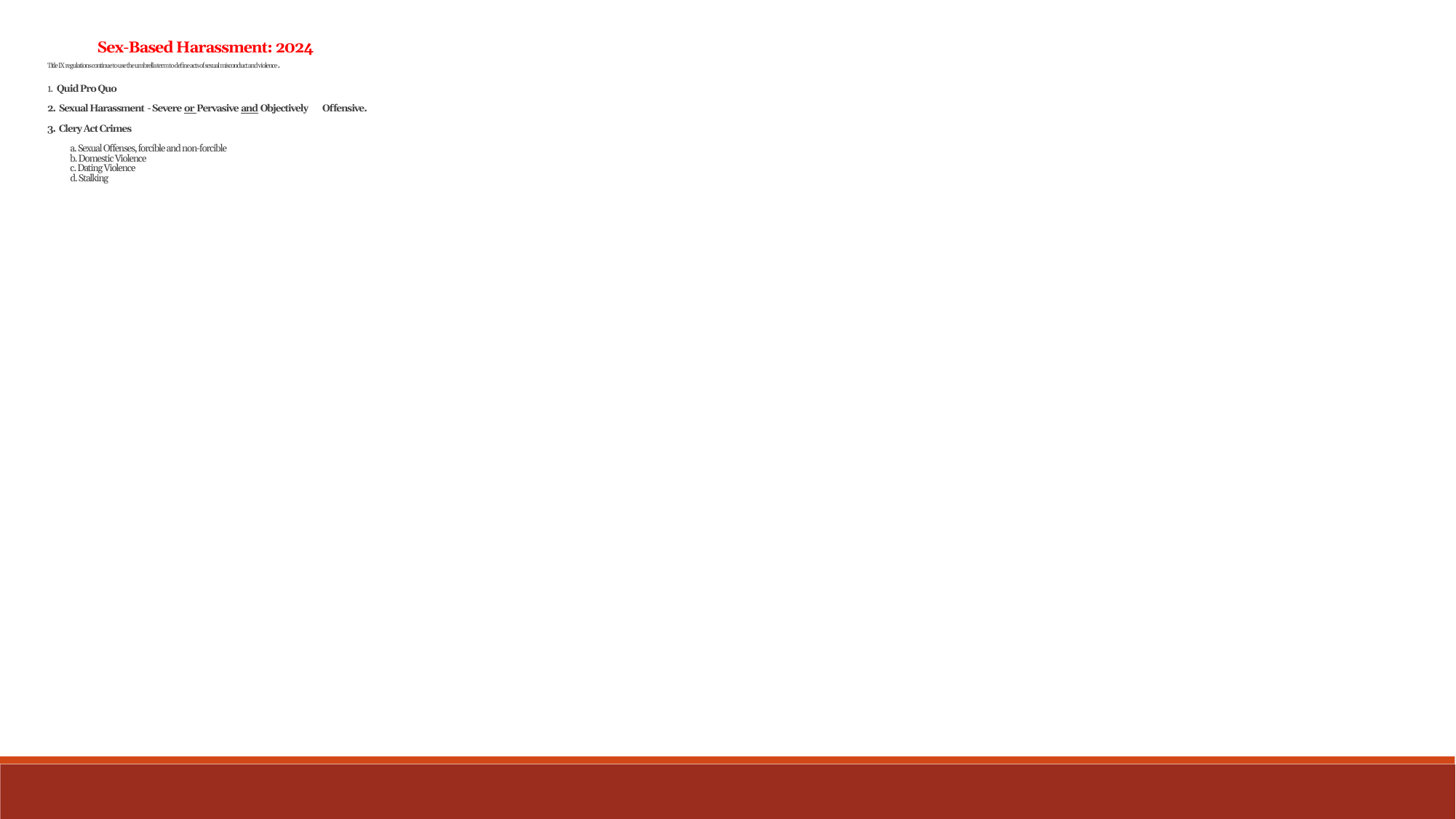

Sex-Based Harassment: 2024
Title IX regulations continue to use the umbrella term to define acts of sexual misconduct and violence.
1.  Quid Pro Quo
2.  Sexual Harassment  - Severe or Pervasive and Objectively 	Offensive.
3.  Clery Act Crimes
	a. Sexual Offenses, forcible and non-forcible
	b. Domestic Violence
	c. Dating Violence
	d. Stalking